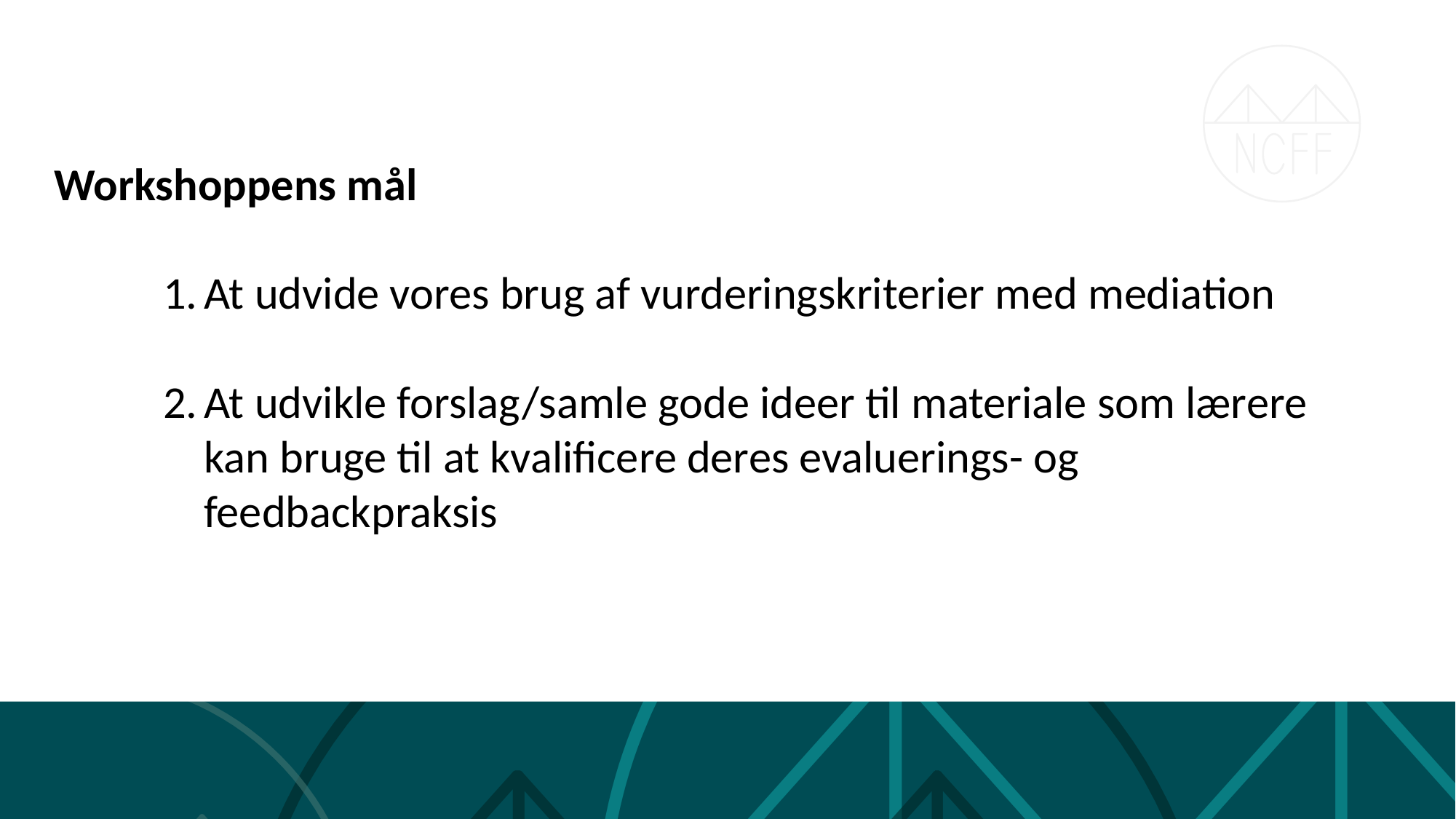

Workshoppens mål

At udvide vores brug af vurderingskriterier med mediation

At udvikle forslag/samle gode ideer til materiale som lærere kan bruge til at kvalificere deres evaluerings- og feedbackpraksis